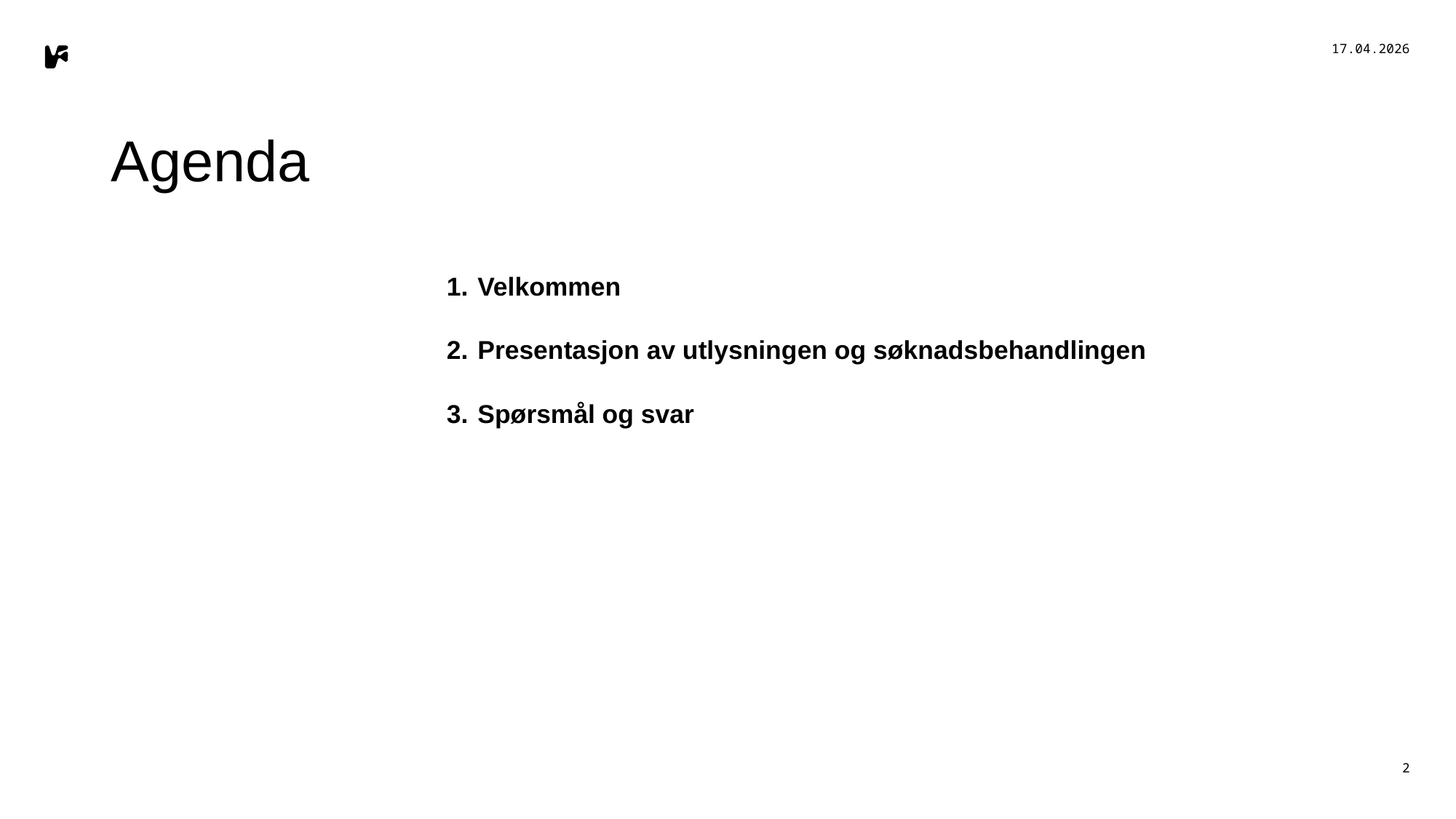

17.04.2026
# Agenda

Velkommen
Presentasjon av utlysningen og søknadsbehandlingen
Spørsmål og svar

2